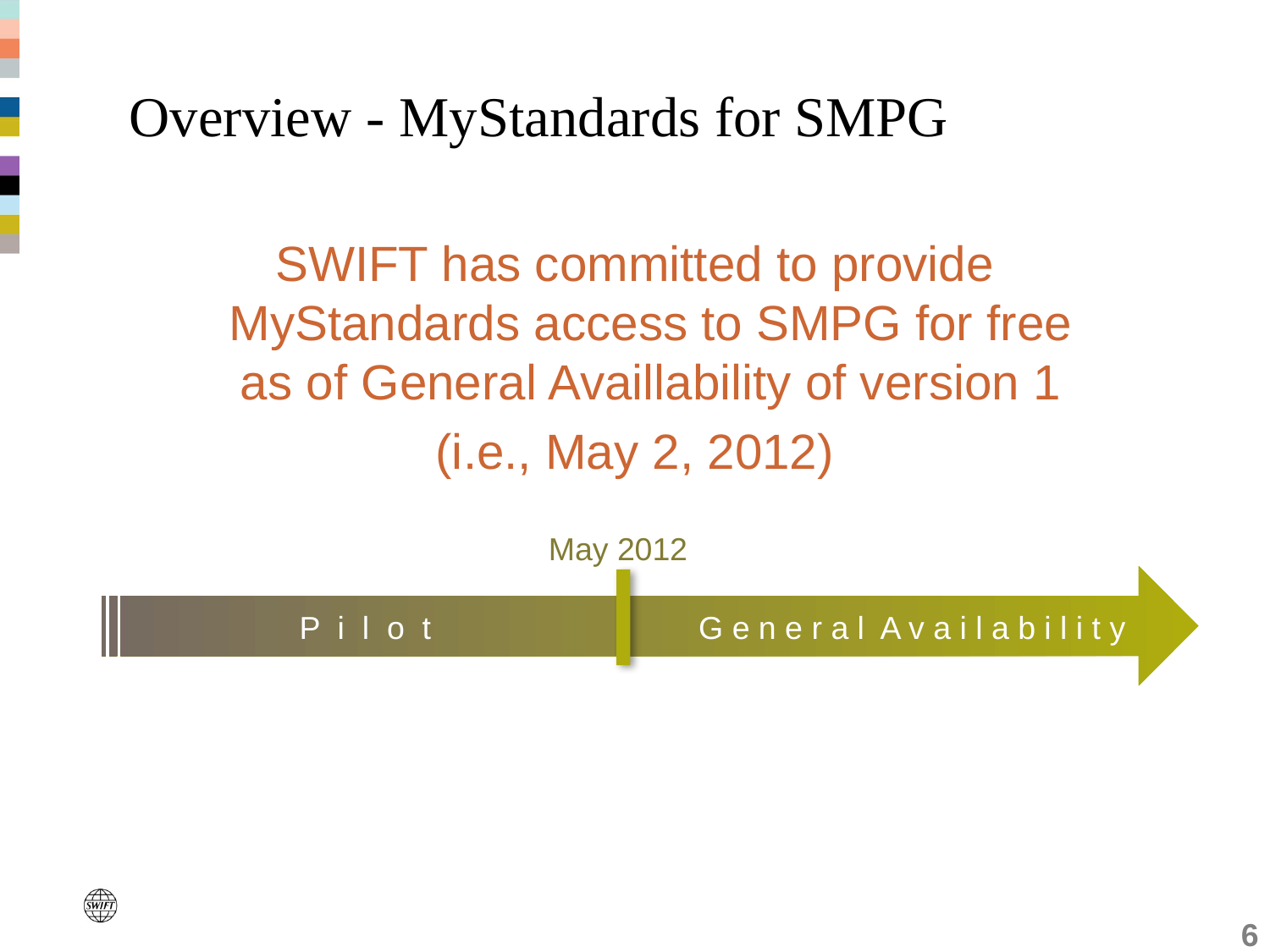

# Overview - MyStandards for SMPG
SWIFT has committed to provide MyStandards access to SMPG for free as of General Availlability of version 1
(i.e., May 2, 2012)
May 2012

P  i  l  o  t
G e n e r a l  A v a i l a b i l i t y
6